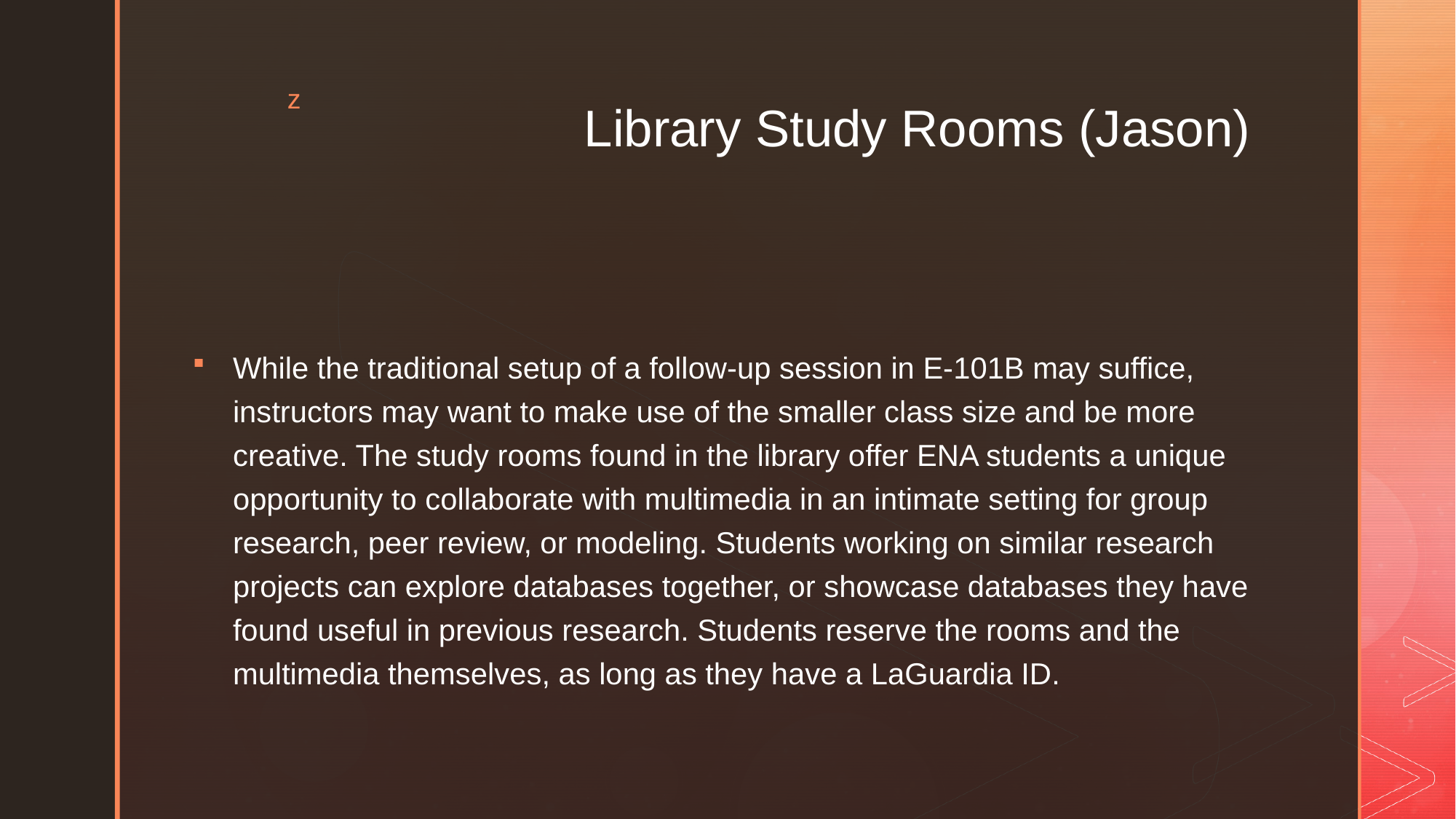

# Library Study Rooms (Jason)
While the traditional setup of a follow-up session in E-101B may suffice, instructors may want to make use of the smaller class size and be more creative. The study rooms found in the library offer ENA students a unique opportunity to collaborate with multimedia in an intimate setting for group research, peer review, or modeling. Students working on similar research projects can explore databases together, or showcase databases they have found useful in previous research. Students reserve the rooms and the multimedia themselves, as long as they have a LaGuardia ID.